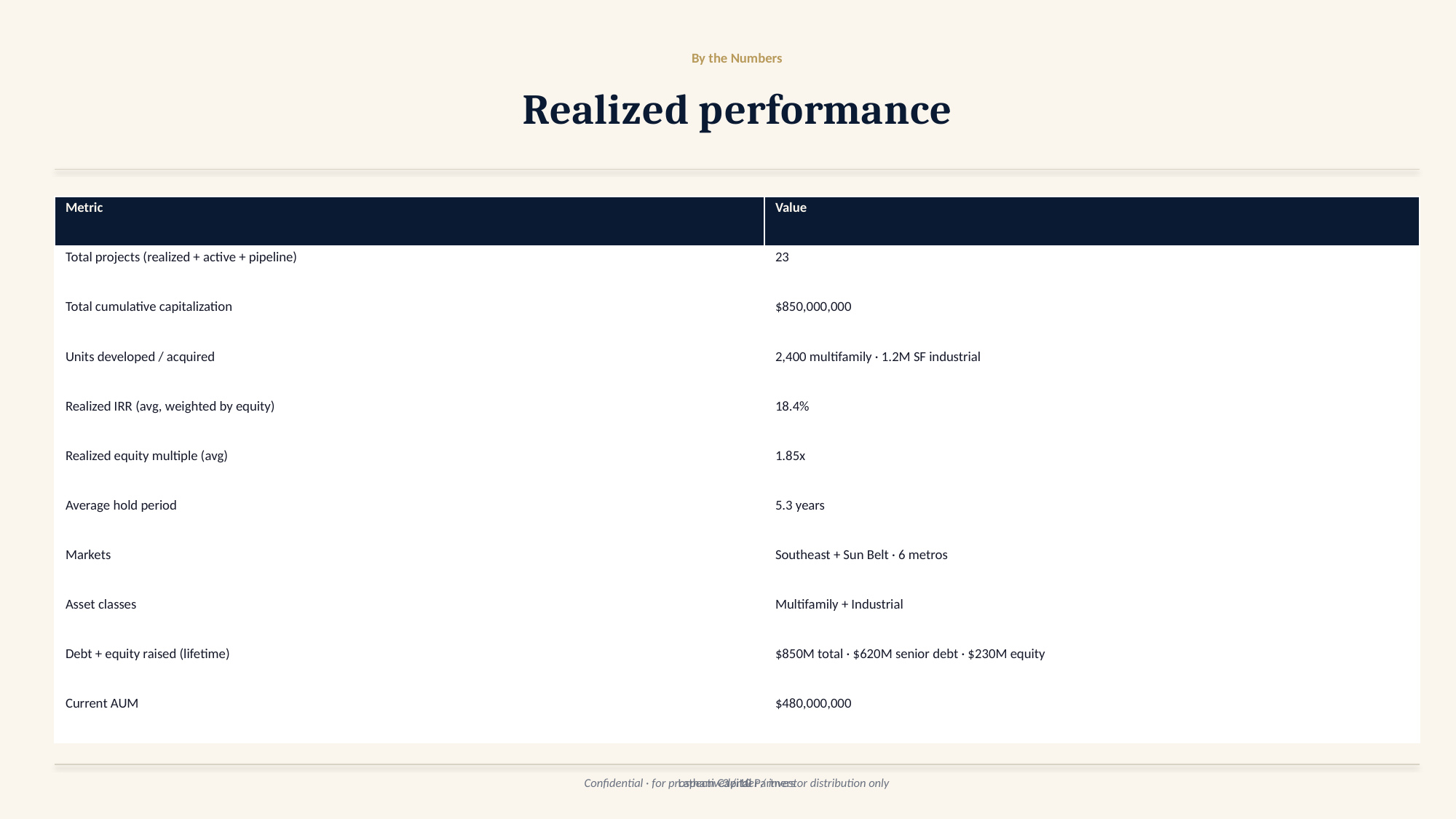

By the Numbers
Realized performance
| Metric | Value |
| --- | --- |
| Total projects (realized + active + pipeline) | 23 |
| Total cumulative capitalization | $850,000,000 |
| Units developed / acquired | 2,400 multifamily · 1.2M SF industrial |
| Realized IRR (avg, weighted by equity) | 18.4% |
| Realized equity multiple (avg) | 1.85x |
| Average hold period | 5.3 years |
| Markets | Southeast + Sun Belt · 6 metros |
| Asset classes | Multifamily + Industrial |
| Debt + equity raised (lifetime) | $850M total · $620M senior debt · $230M equity |
| Current AUM | $480,000,000 |
Latham Capital Partners
Confidential · for prospective lender / investor distribution only
3 / 10